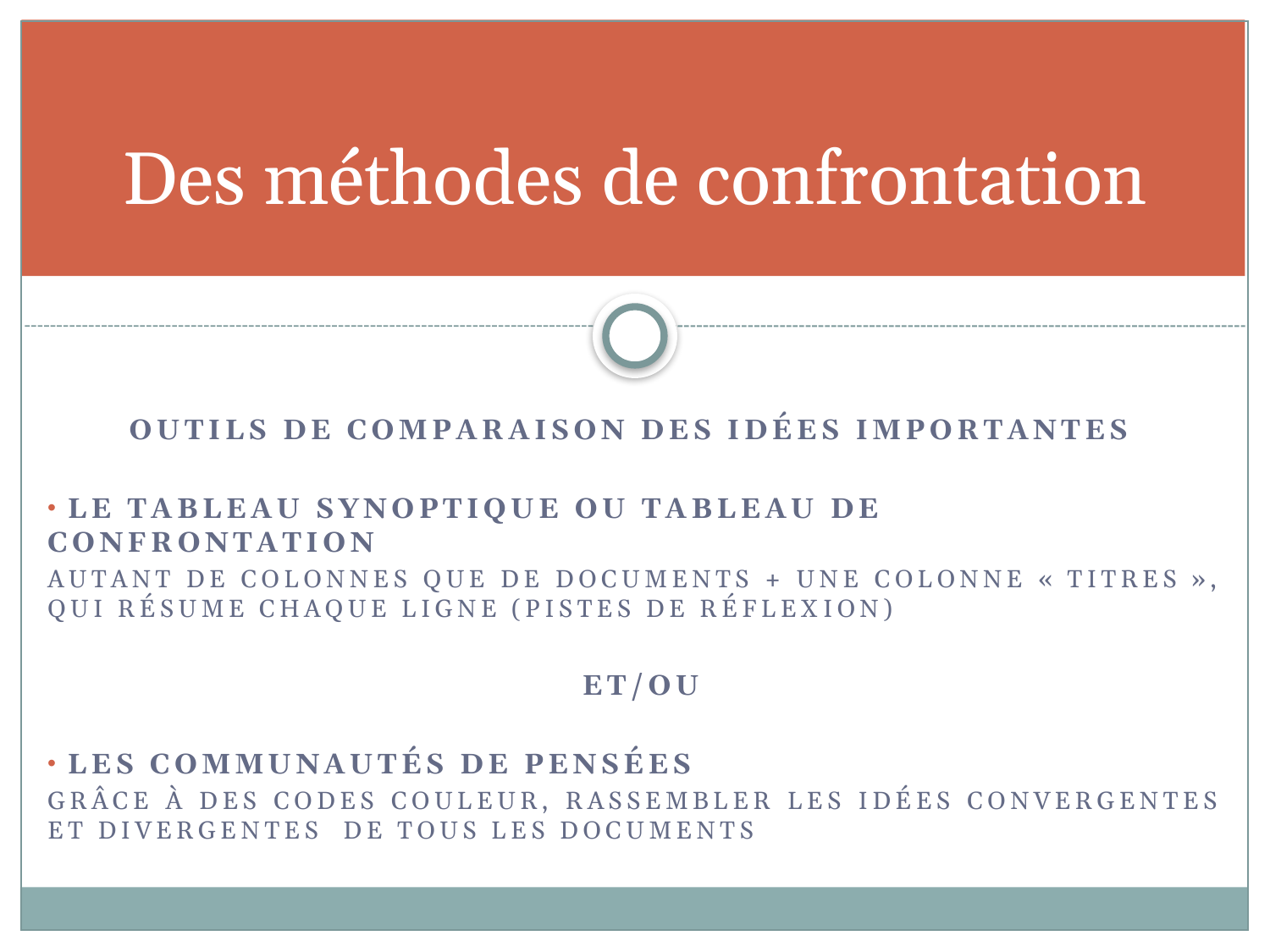

# Des méthodes de confrontation

Outils de comparaison des idées importantes

 Le tableau synoptique ou tableau de confrontation
Autant de colonnes que de documents + une colonne « titres », qui résume chaque ligne (pistes de réflexion)

 ET/OU

 Les communautés de pensées
grâce à des codes couleur, rassembler les idées convergentes et divergentes  de tous les documents